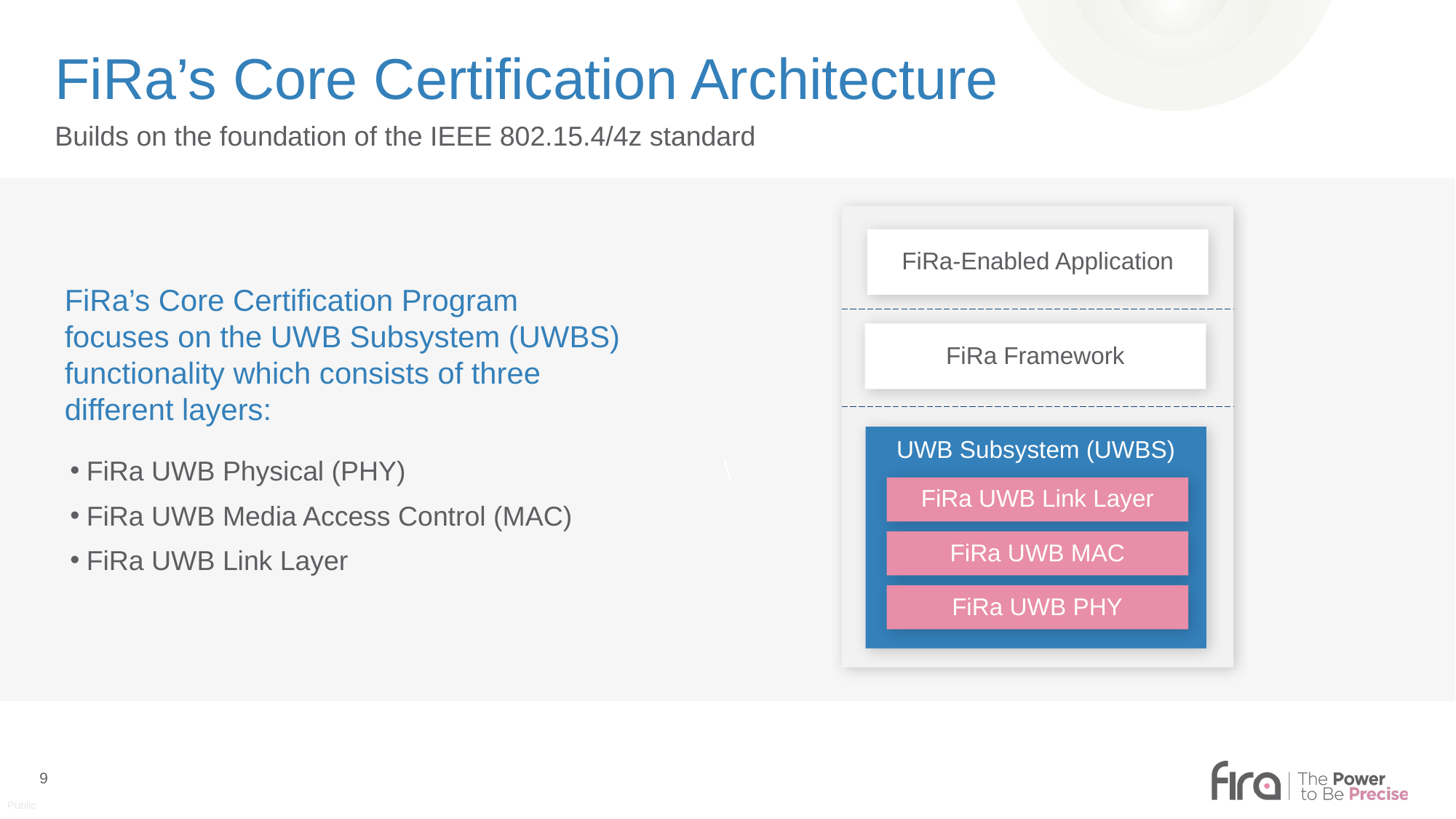

# FiRa’s Core Certification Architecture
Builds on the foundation of the IEEE 802.15.4/4z standard
\

FiRa-Enabled Application
FiRa’s Core Certification Program focuses on the UWB Subsystem (UWBS) functionality which consists of three different layers:
FiRa UWB Physical (PHY)
FiRa UWB Media Access Control (MAC)
FiRa UWB Link Layer

FiRa Framework
UWB Subsystem (UWBS)
FiRa UWB Link Layer
FiRa UWB MAC
FiRa UWB PHY